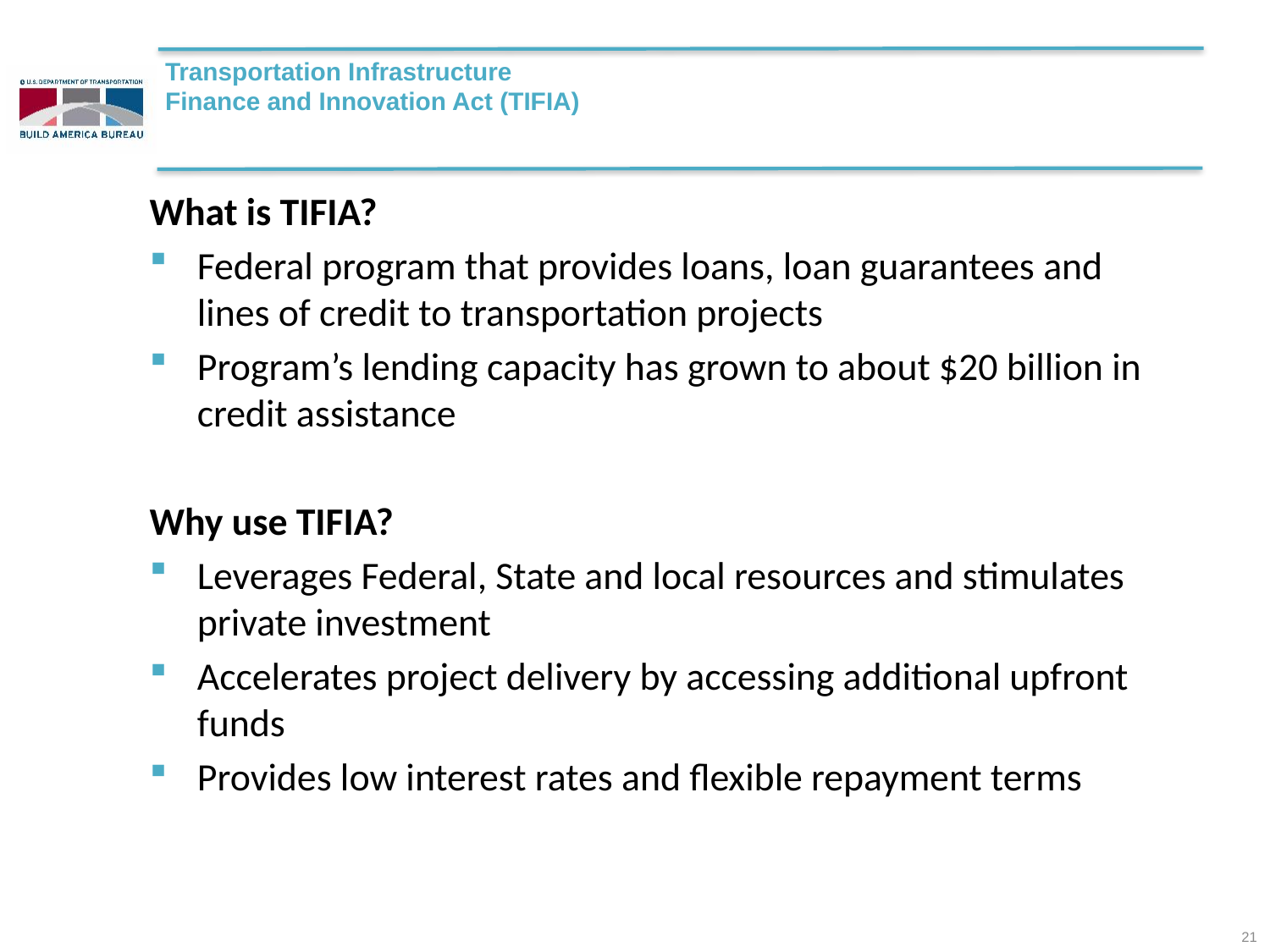

# Transportation Infrastructure Finance and Innovation Act (TIFIA)
What is TIFIA?
Federal program that provides loans, loan guarantees and lines of credit to transportation projects
Program’s lending capacity has grown to about $20 billion in credit assistance

Why use TIFIA?
Leverages Federal, State and local resources and stimulates private investment
Accelerates project delivery by accessing additional upfront funds
Provides low interest rates and flexible repayment terms

21